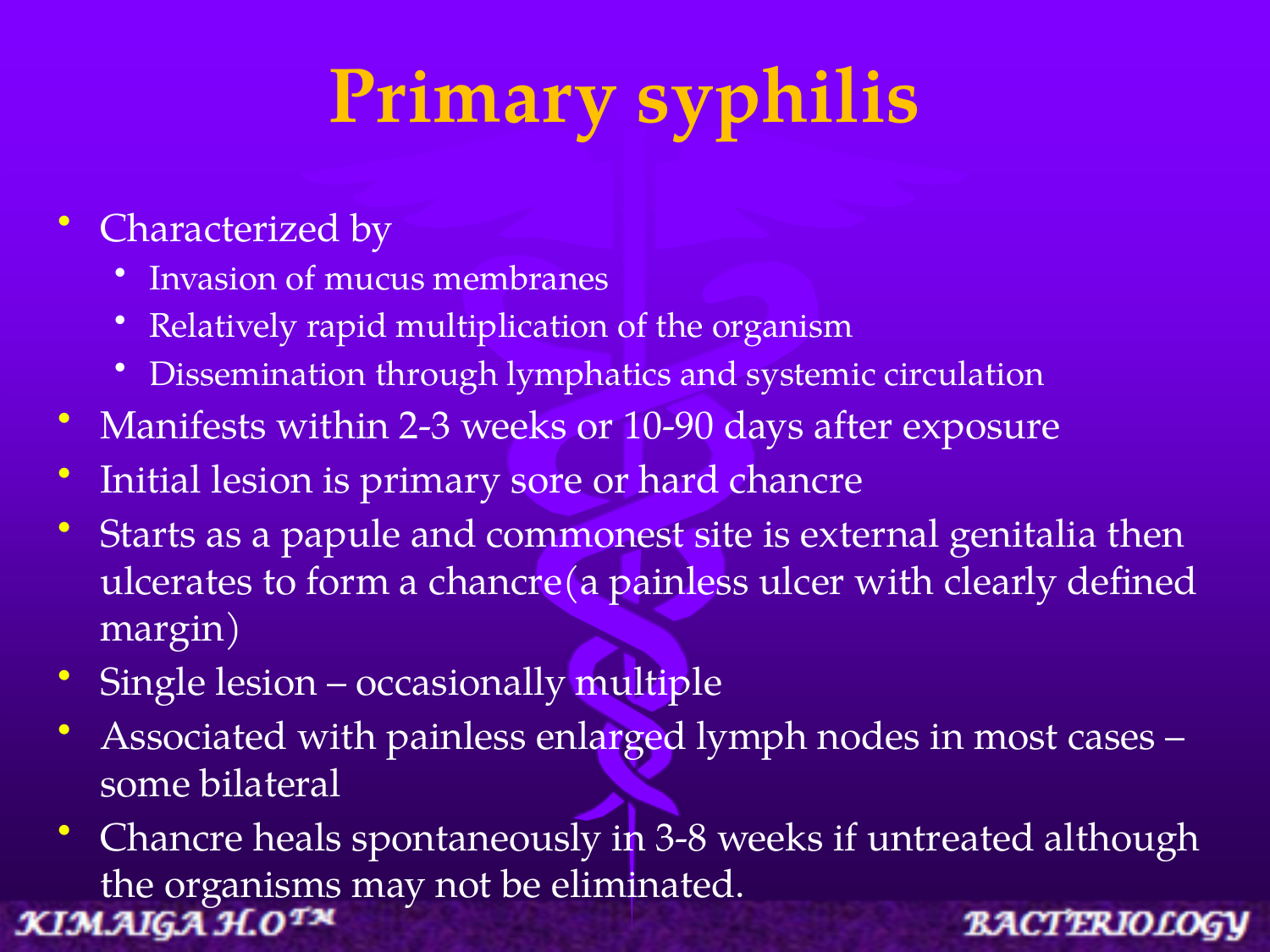

# Primary syphilis
Characterized by
Invasion of mucus membranes
Relatively rapid multiplication of the organism
Dissemination through lymphatics and systemic circulation
Manifests within 2-3 weeks or 10-90 days after exposure
Initial lesion is primary sore or hard chancre
Starts as a papule and commonest site is external genitalia then ulcerates to form a chancre(a painless ulcer with clearly defined margin)
Single lesion – occasionally multiple
Associated with painless enlarged lymph nodes in most cases – some bilateral
Chancre heals spontaneously in 3-8 weeks if untreated although the organisms may not be eliminated.